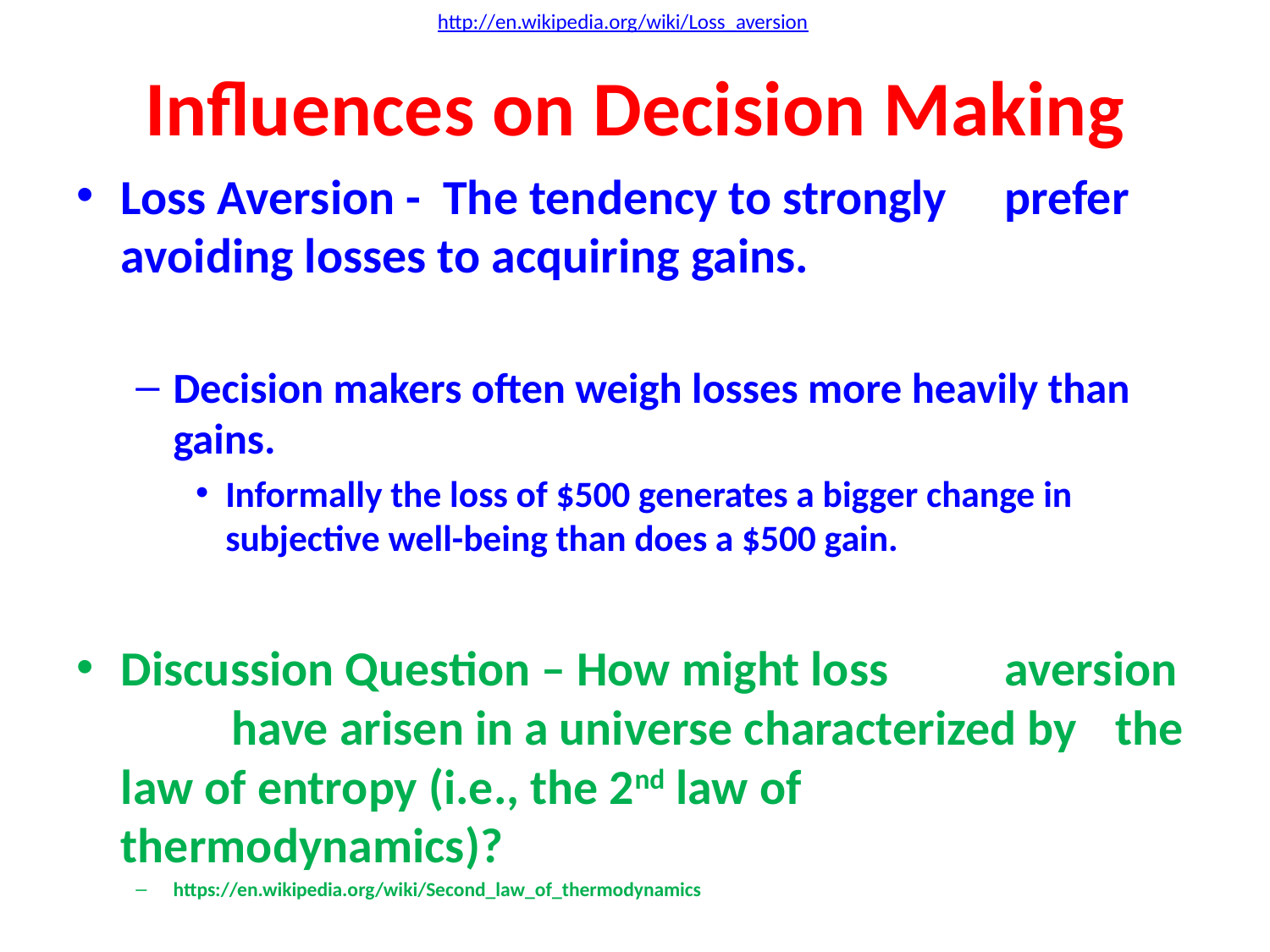

http://en.wikipedia.org/wiki/Loss_aversion

# Influences on Decision Making
Loss Aversion -  The tendency to strongly 	prefer avoiding losses to acquiring gains.

Decision makers often weigh losses more heavily than gains.
Informally the loss of $500 generates a bigger change in subjective well-being than does a $500 gain.

Discussion Question – How might loss 	aversion 	have arisen in a universe characterized by 	the law of entropy (i.e., the 2nd law of 	thermodynamics)?
https://en.wikipedia.org/wiki/Second_law_of_thermodynamics